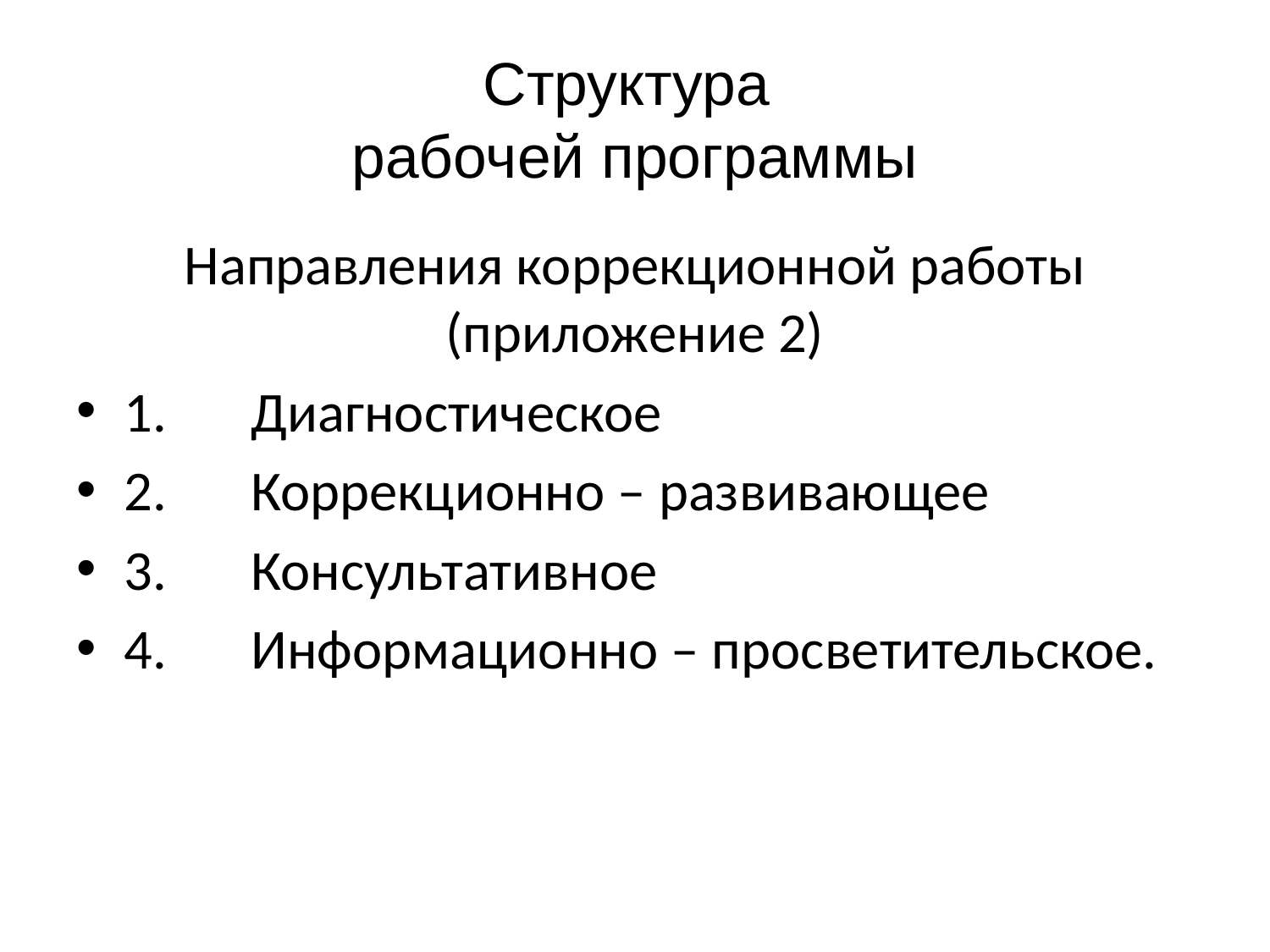

# Структура рабочей программы
Направления коррекционной работы (приложение 2)
1.	Диагностическое
2.	Коррекционно – развивающее
3.	Консультативное
4.	Информационно – просветительское.